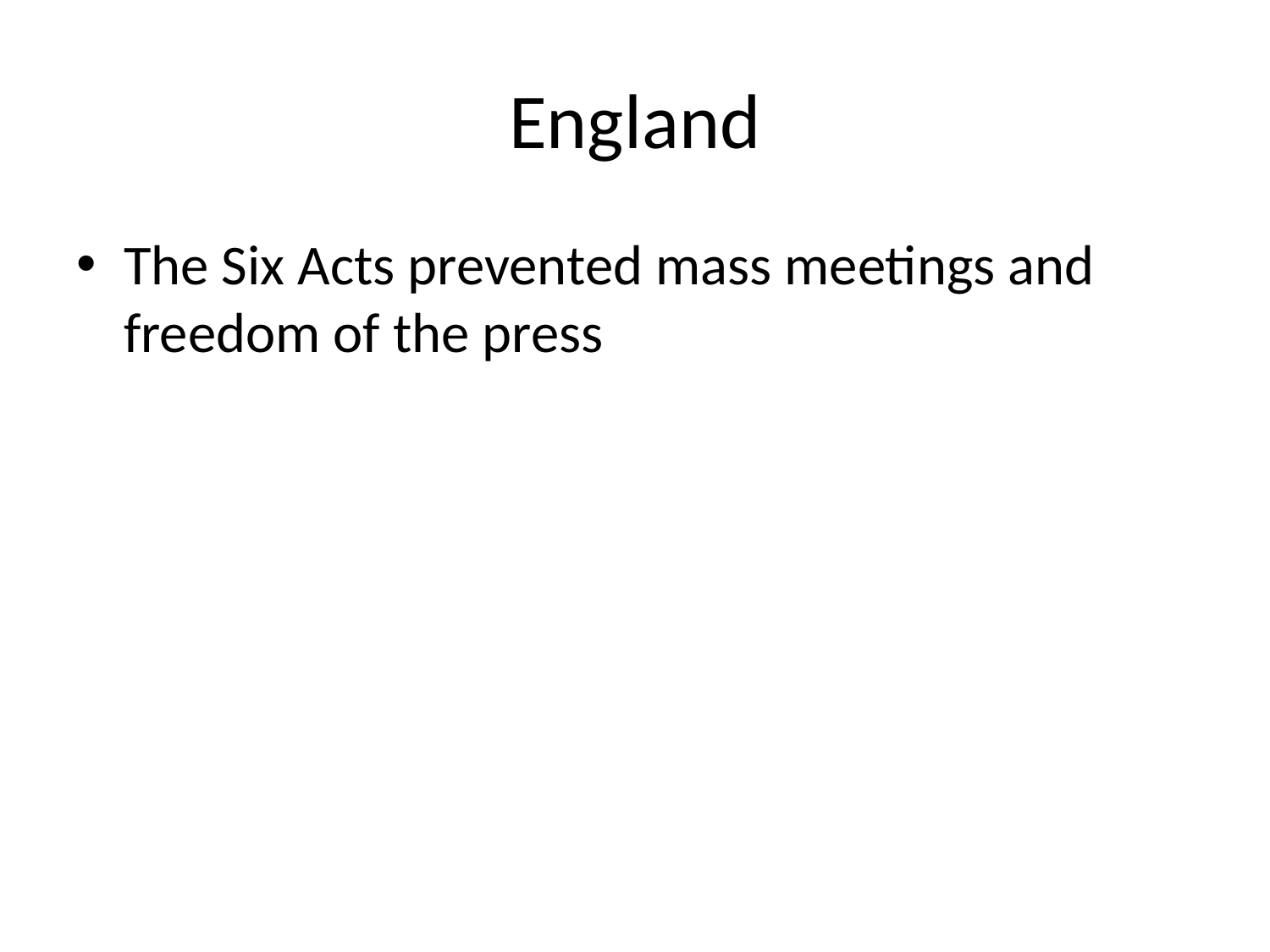

# England
The Six Acts prevented mass meetings and freedom of the press